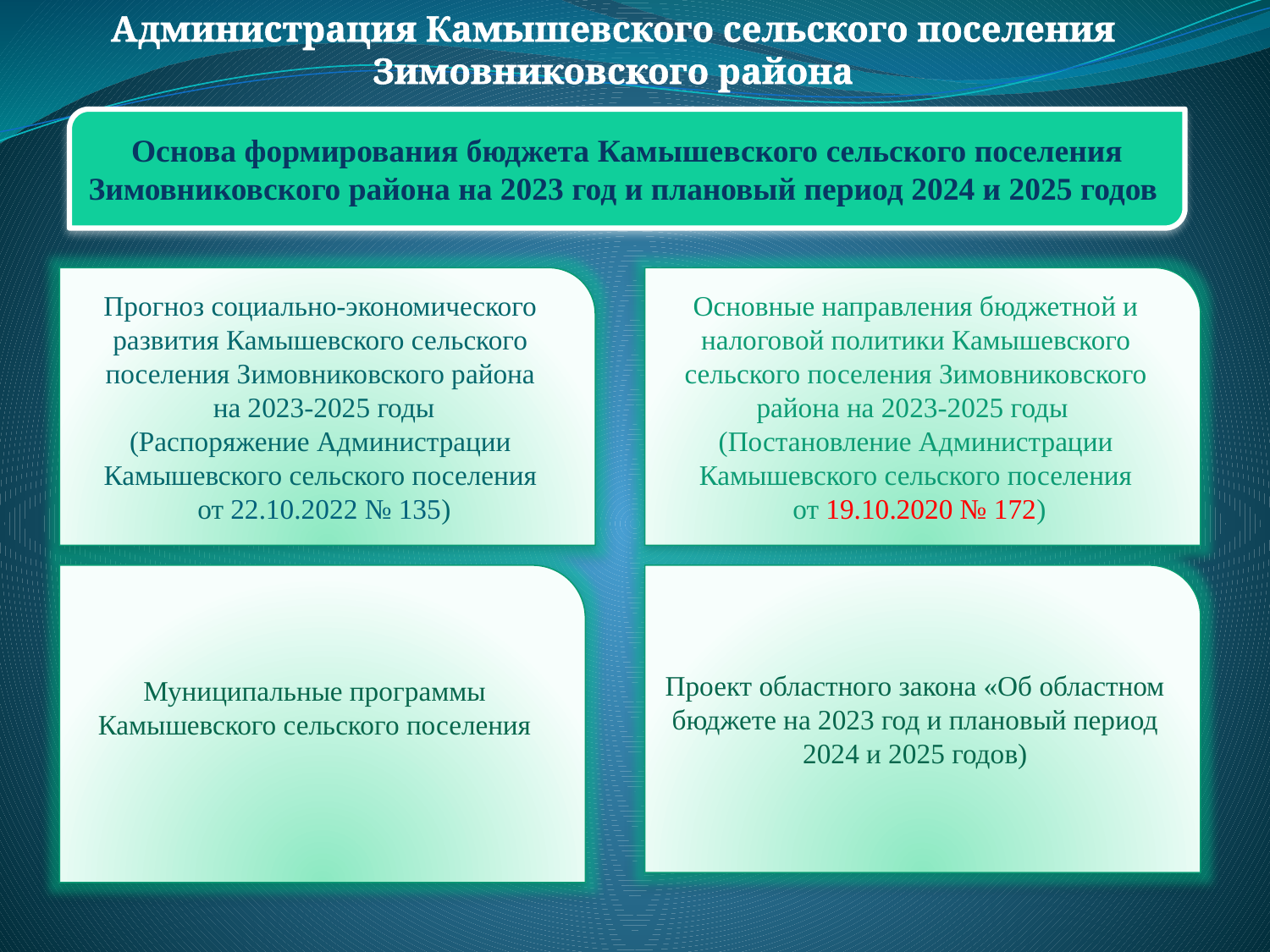

Администрация Камышевского сельского поселения Зимовниковского района
Основа формирования бюджета Камышевского сельского поселения Зимовниковского района на 2023 год и плановый период 2024 и 2025 годов
Прогноз социально-экономического развития Камышевского сельского поселения Зимовниковского района
 на 2023-2025 годы
(Распоряжение Администрации Камышевского сельского поселения
 от 22.10.2022 № 135)
Основные направления бюджетной и налоговой политики Камышевского сельского поселения Зимовниковского района на 2023-2025 годы
(Постановление Администрации Камышевского сельского поселения
 от 19.10.2020 № 172)
Муниципальные программы
Камышевского сельского поселения

Проект областного закона «Об областном бюджете на 2023 год и плановый период 2024 и 2025 годов)